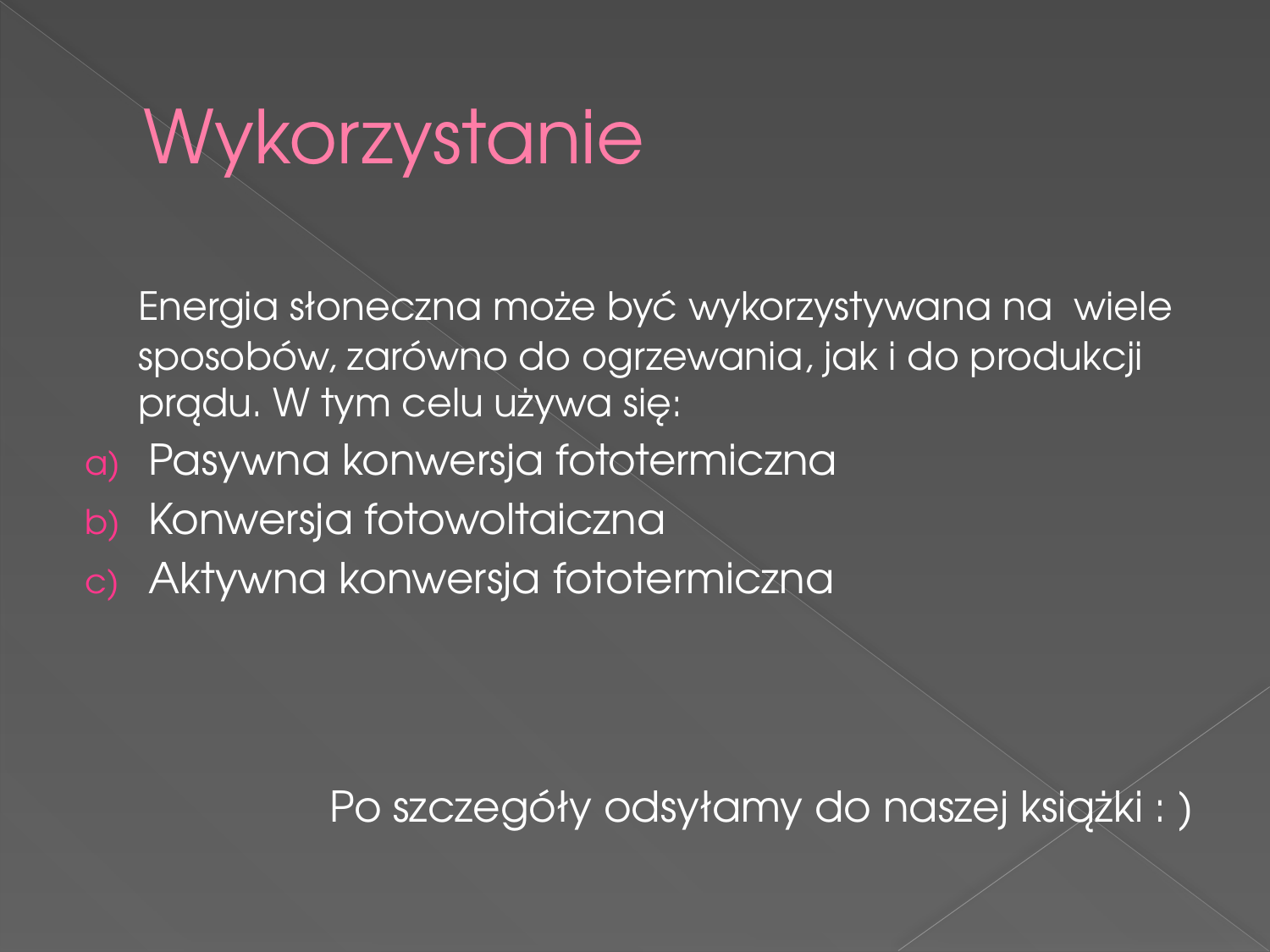

# Wykorzystanie
	Energia słoneczna może być wykorzystywana na  wiele sposobów, zarówno do ogrzewania, jak i do produkcji prądu. W tym celu używa się:
Pasywna konwersja fototermiczna
Konwersja fotowoltaiczna
Aktywna konwersja fototermiczna

Po szczegóły odsyłamy do naszej książki : )